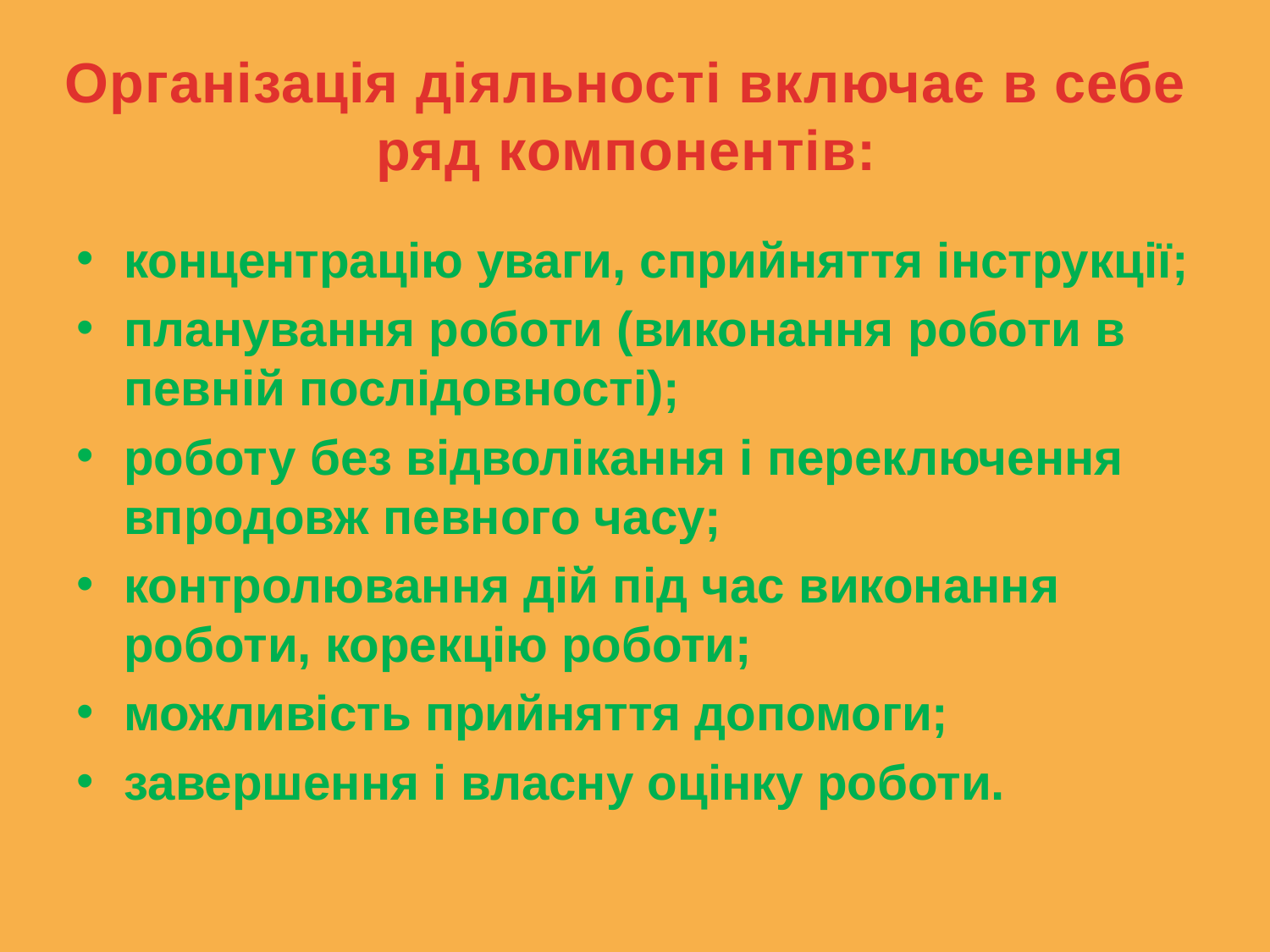

Організація діяльності включає в себе ряд компонентів:
концентрацію уваги, сприйняття інструкції;
планування роботи (виконання роботи в певній послідовності);
роботу без відволікання і переключення впродовж певного часу;
контролювання дій під час виконання роботи, корекцію роботи;
можливість прийняття допомоги;
завершення і власну оцінку роботи.